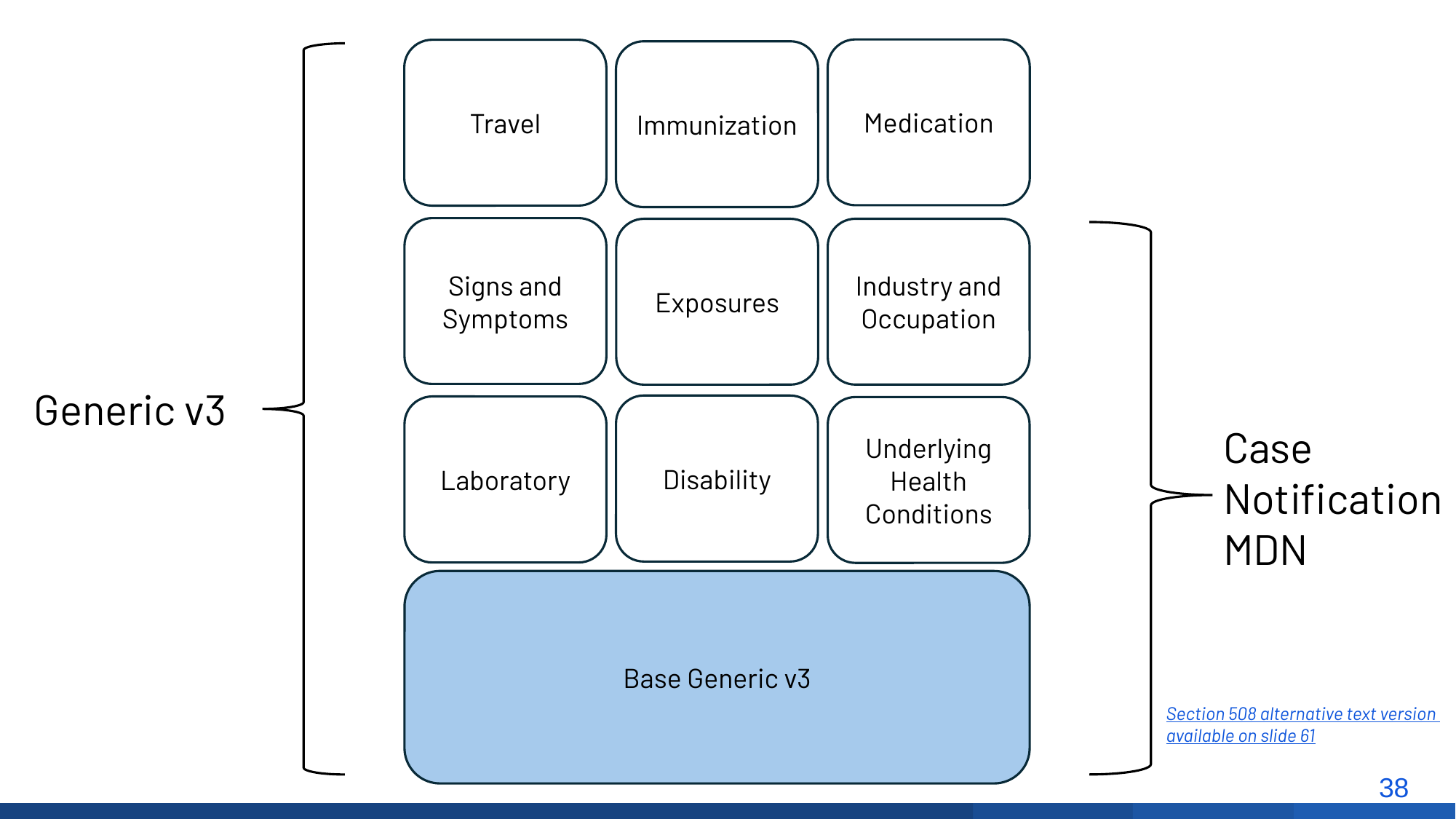

# Generic v3
Medication
Travel
Immunization

Signs and Symptoms
Industry and Occupation
Exposures

Generic v3
Disability
Laboratory
Underlying Health Conditions
Case Notification MDN
Base Generic v3
38

Section 508 alternative text version
available on slide 61